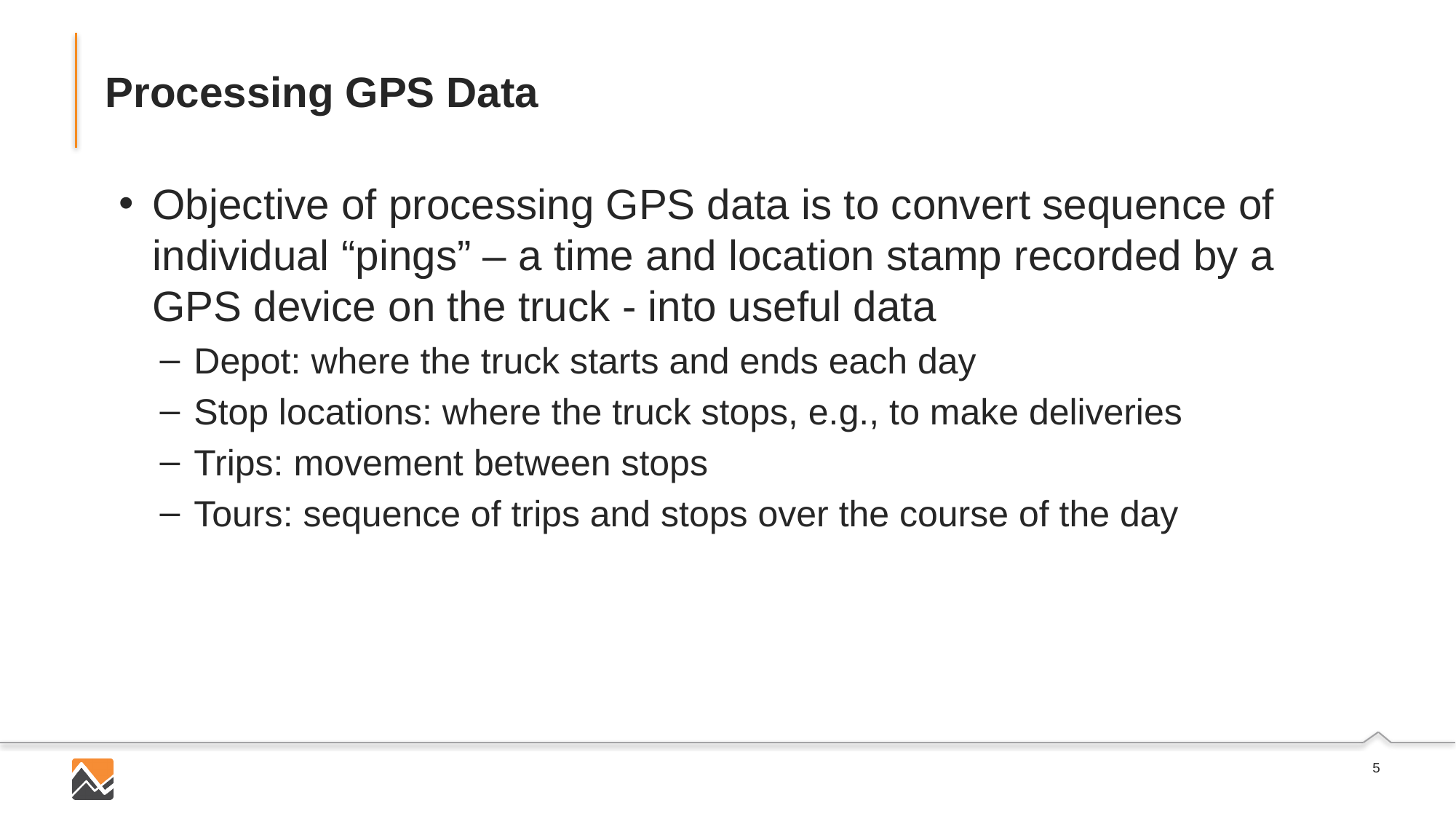

# Processing GPS Data
Objective of processing GPS data is to convert sequence of individual “pings” – a time and location stamp recorded by a GPS device on the truck - into useful data
Depot: where the truck starts and ends each day
Stop locations: where the truck stops, e.g., to make deliveries
Trips: movement between stops
Tours: sequence of trips and stops over the course of the day